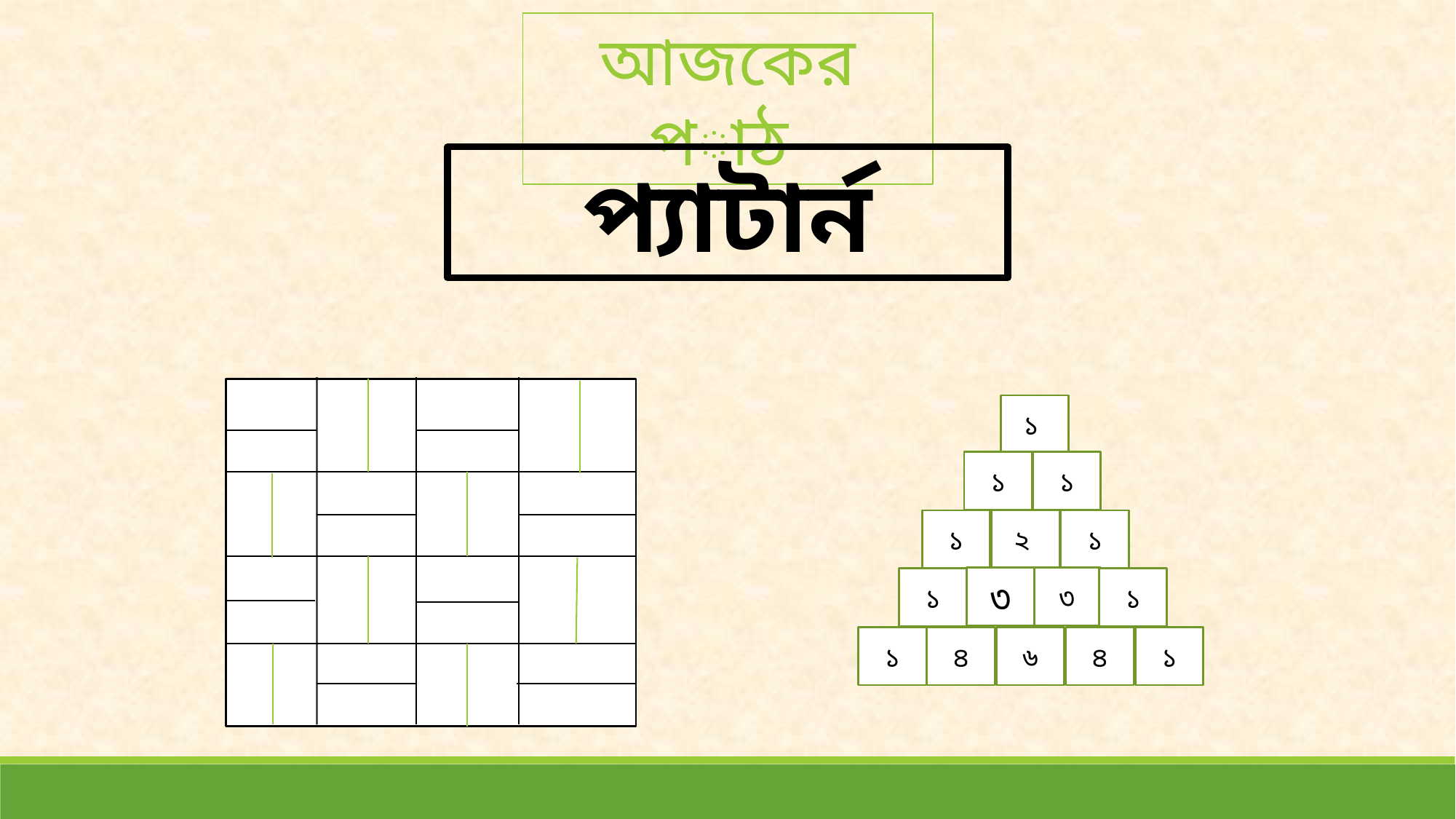

আজকের পাঠ
প্যাটার্ন

১
১
১
১
২
১
৩
৩
১
১
৪
৬
৪
১
১